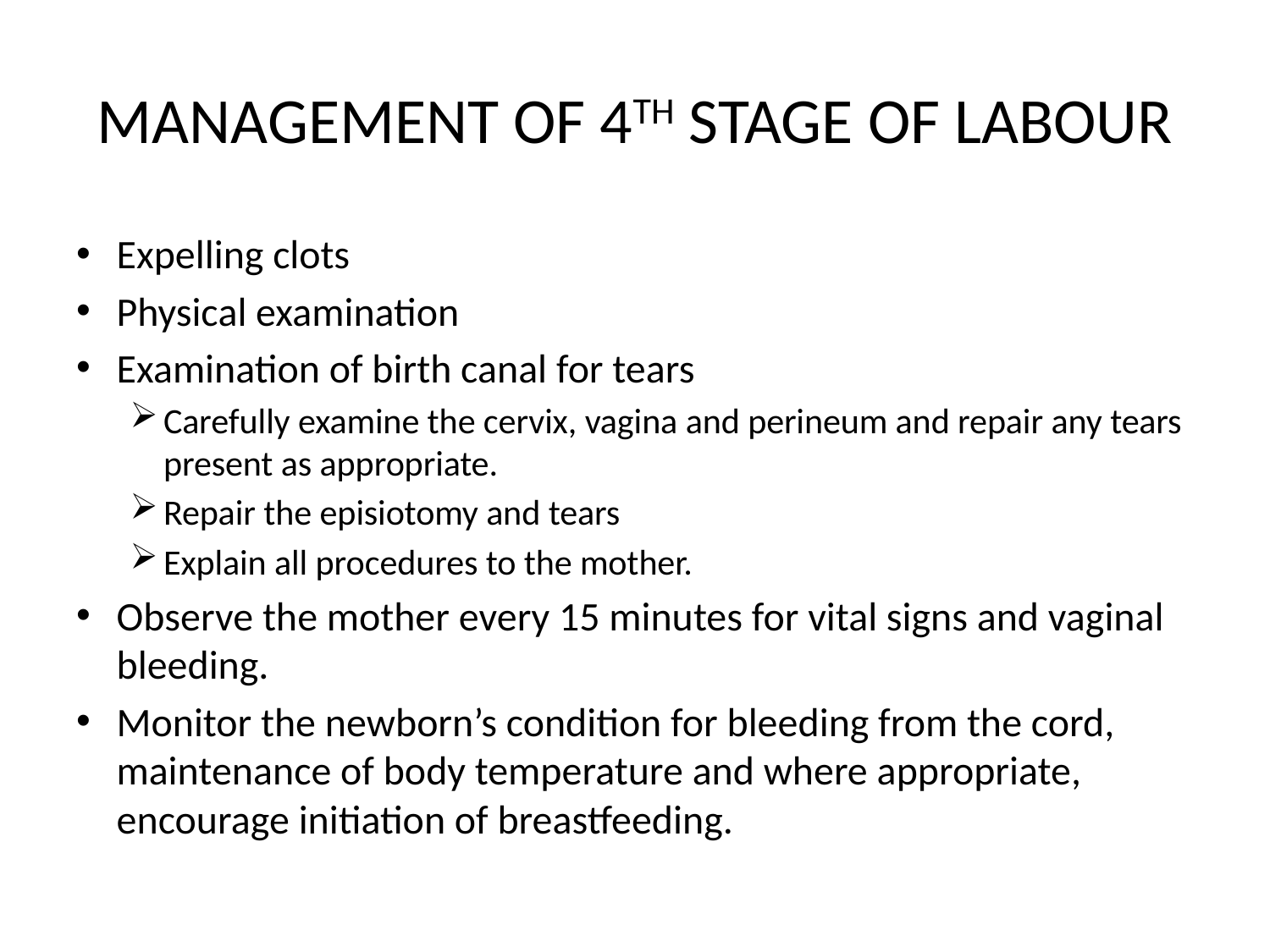

# MANAGEMENT OF 4TH STAGE OF LABOUR
Expelling clots
Physical examination
Examination of birth canal for tears
Carefully examine the cervix, vagina and perineum and repair any tears present as appropriate.
Repair the episiotomy and tears
Explain all procedures to the mother.
Observe the mother every 15 minutes for vital signs and vaginal bleeding.
Monitor the newborn’s condition for bleeding from the cord, maintenance of body temperature and where appropriate, encourage initiation of breastfeeding.